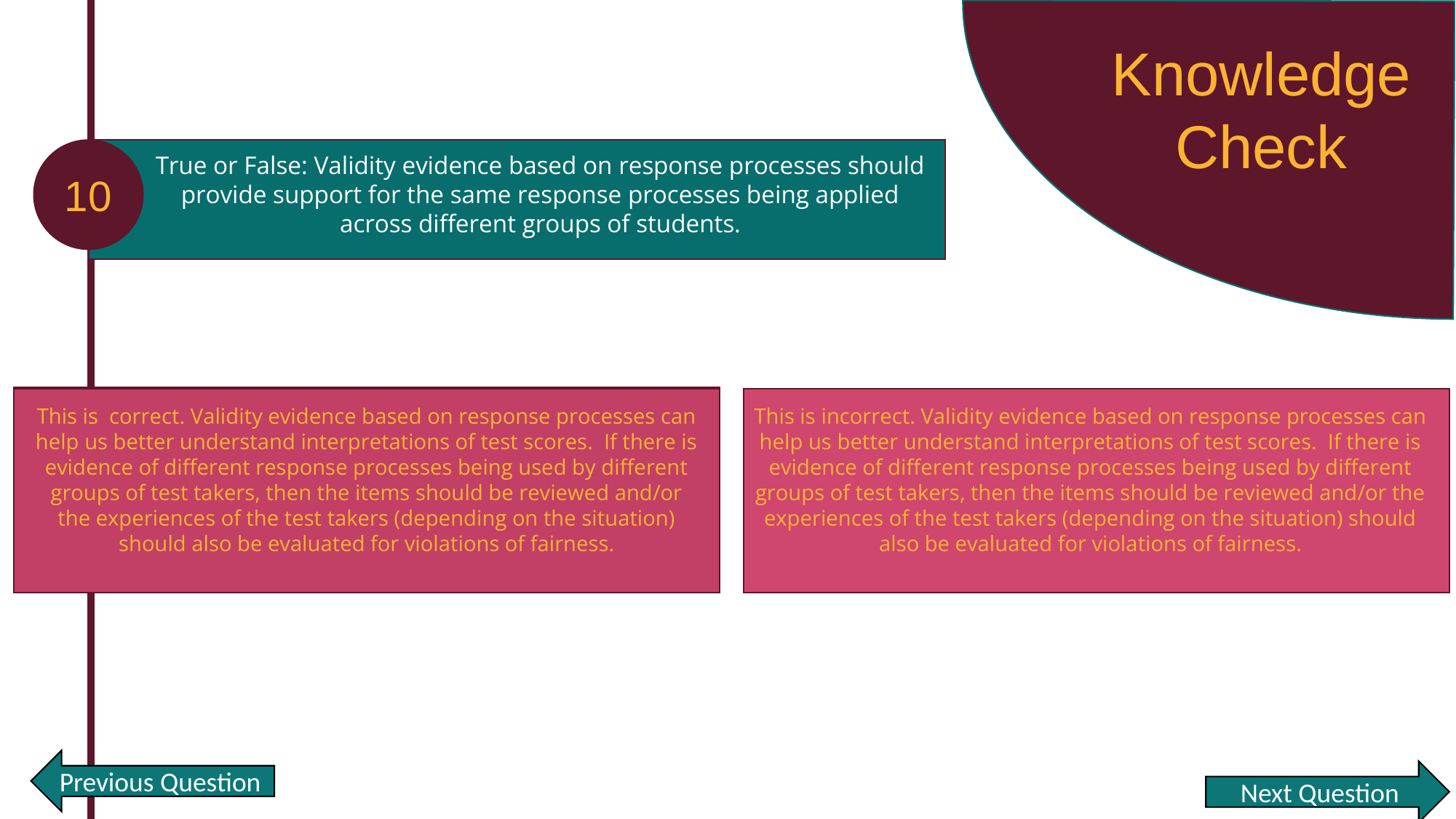

Knowledge Check
10

True or False: Validity evidence based on response processes should provide support for the same response processes being applied across different groups of students.

True

This is incorrect. Validity evidence based on response processes can help us better understand interpretations of test scores.  If there is evidence of different response processes being used by different groups of test takers, then the items should be reviewed and/or the experiences of the test takers (depending on the situation) should also be evaluated for violations of fairness.

This is  correct. Validity evidence based on response processes can help us better understand interpretations of test scores.  If there is evidence of different response processes being used by different groups of test takers, then the items should be reviewed and/or the experiences of the test takers (depending on the situation) should also be evaluated for violations of fairness.

False
Previous Question
Next Question